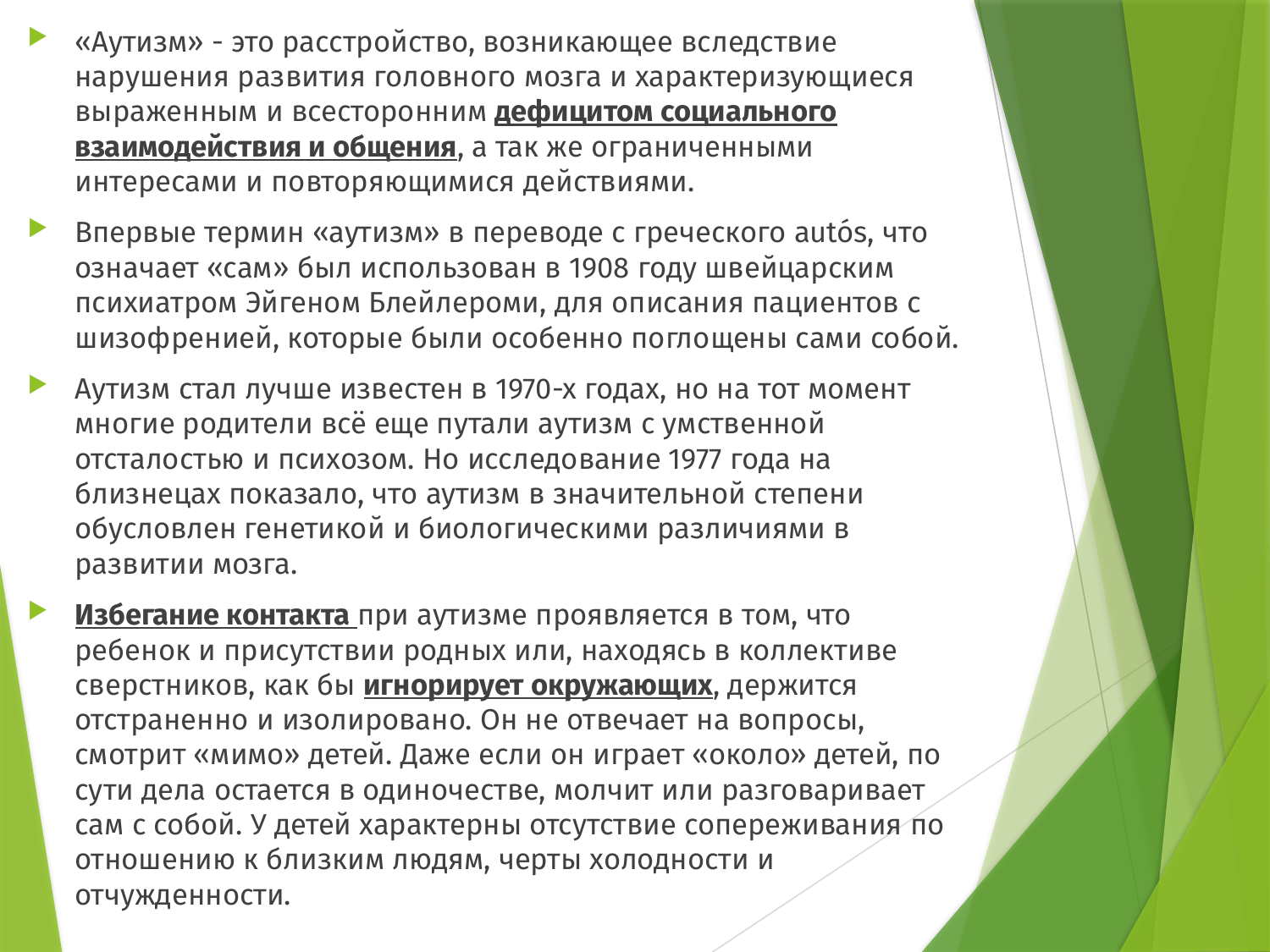

«Аутизм» - это расстройство, возникающее вследствие нарушения развития головного мозга и характеризующиеся выраженным и всесторонним дефицитом социального взаимодействия и общения, а так же ограниченными интересами и повторяющимися действиями.
Впервые термин «аутизм» в переводе с греческого autós, что означает «сам» был использован в 1908 году швейцарским психиатром Эйгеном Блейлероми, для описания пациентов с шизофренией, которые были особенно поглощены сами собой.
Аутизм стал лучше известен в 1970-х годах, но на тот момент многие родители всё еще путали аутизм с умственной отсталостью и психозом. Но исследование 1977 года на близнецах показало, что аутизм в значительной степени обусловлен генетикой и биологическими различиями в развитии мозга.
Избегание контакта при аутизме проявляется в том, что ребенок и присутствии родных или, находясь в коллективе сверстников, как бы игнорирует окружающих, держится отстраненно и изолировано. Он не отвечает на вопросы, смотрит «мимо» детей. Даже если он играет «около» детей, по сути дела остается в одиночестве, молчит или разговаривает сам с собой. У детей характерны отсутствие сопереживания по отношению к близким людям, черты холодности и отчужденности.